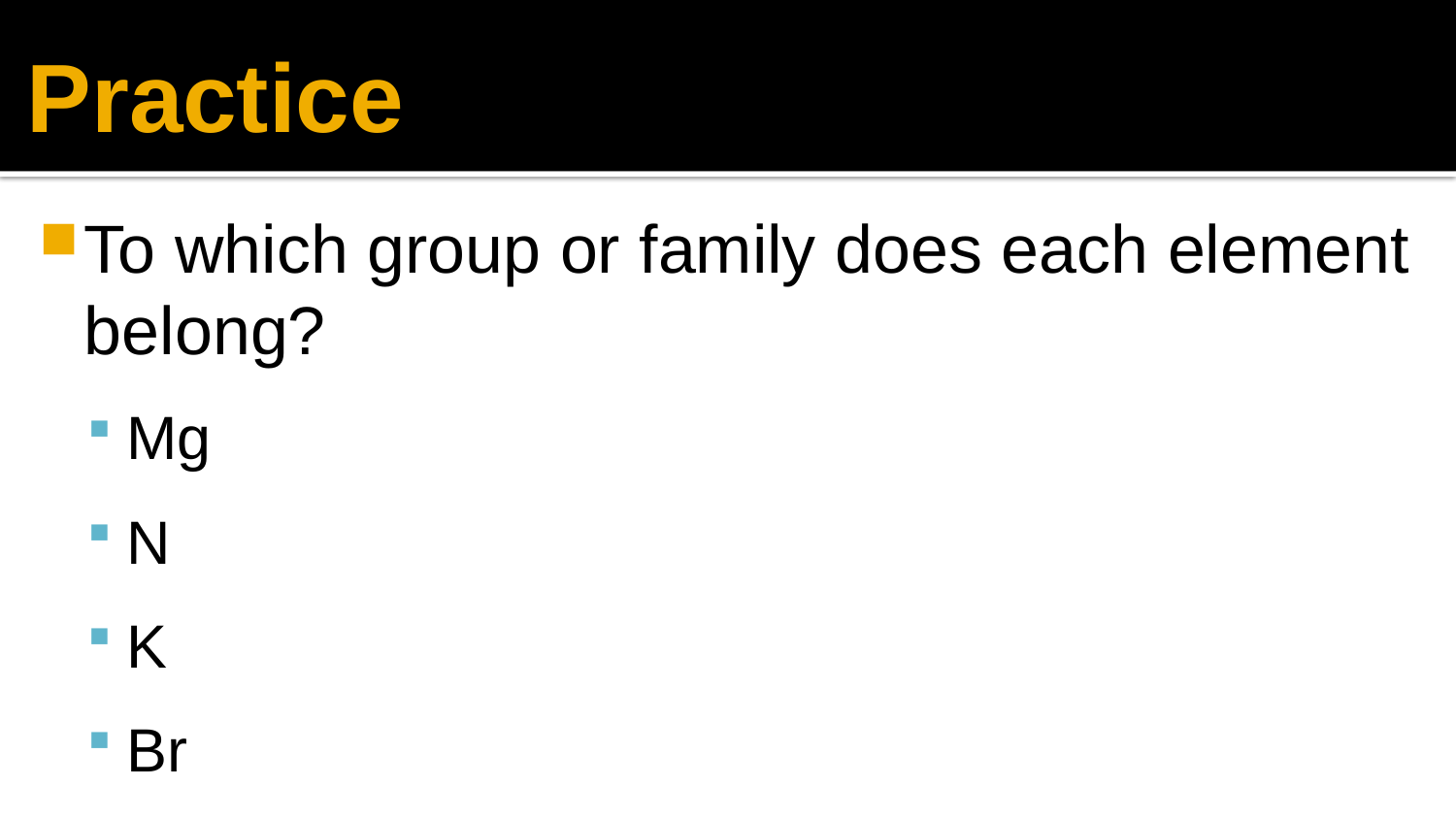

# Practice
To which group or family does each element belong?
Mg
N
K
Br